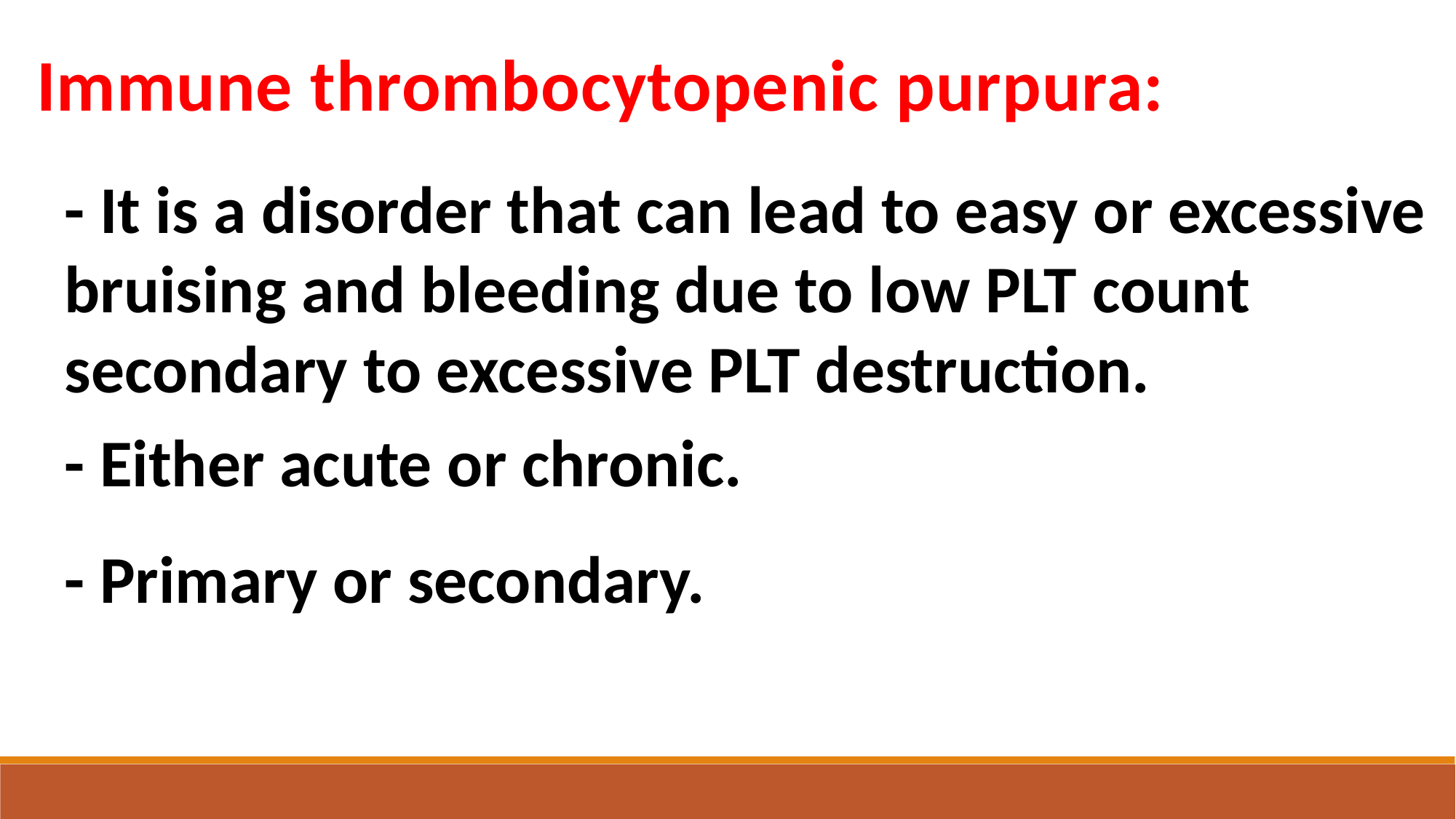

Immune thrombocytopenic purpura:
- It is a disorder that can lead to easy or excessive bruising and bleeding due to low PLT count secondary to excessive PLT destruction.
- Either acute or chronic.
- Primary or secondary.